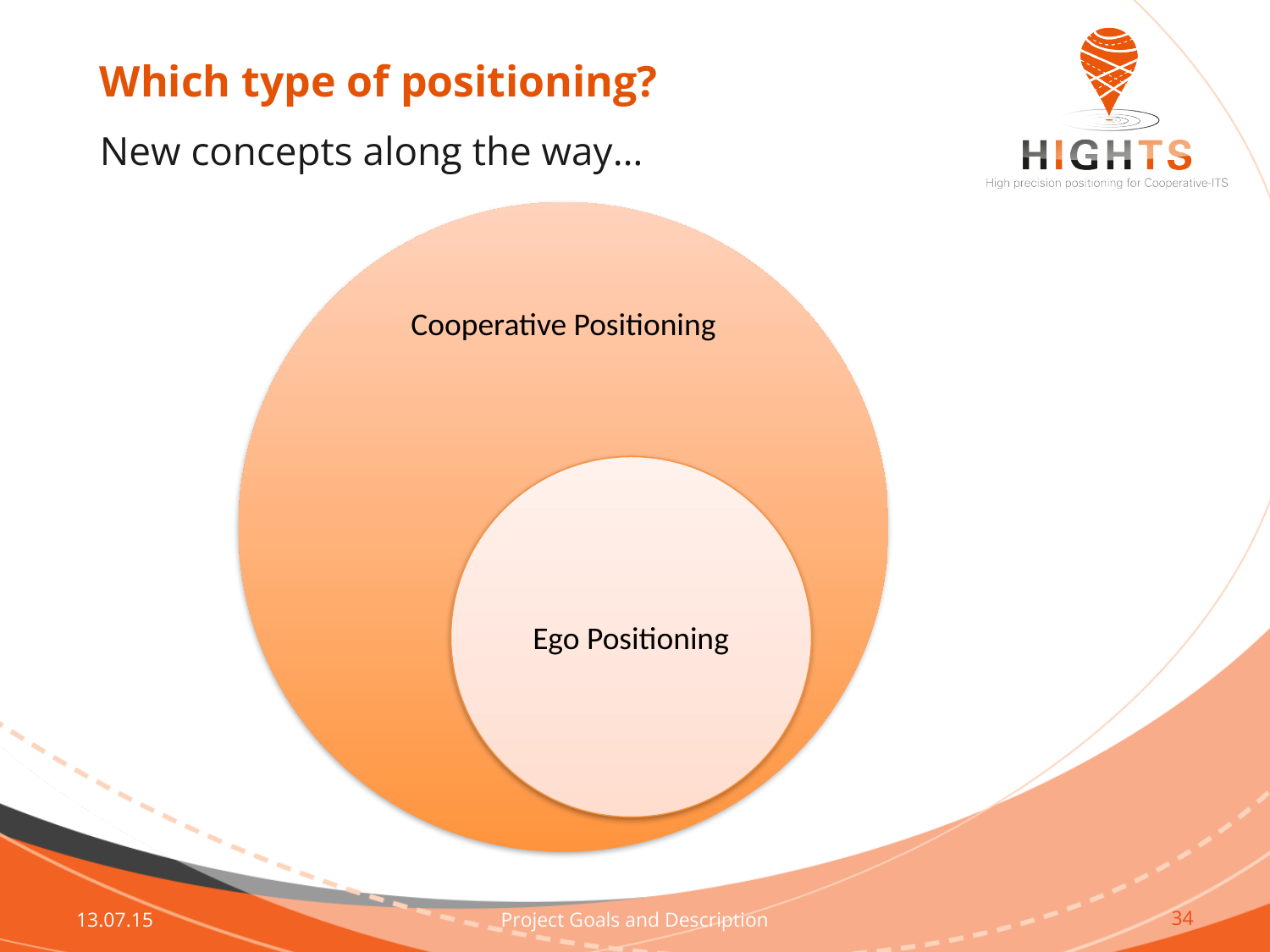

Which type of positioning?
New concepts along the way…
Cooperative Positioning
Ego Positioning
13.07.15
Project Goals and Description
34